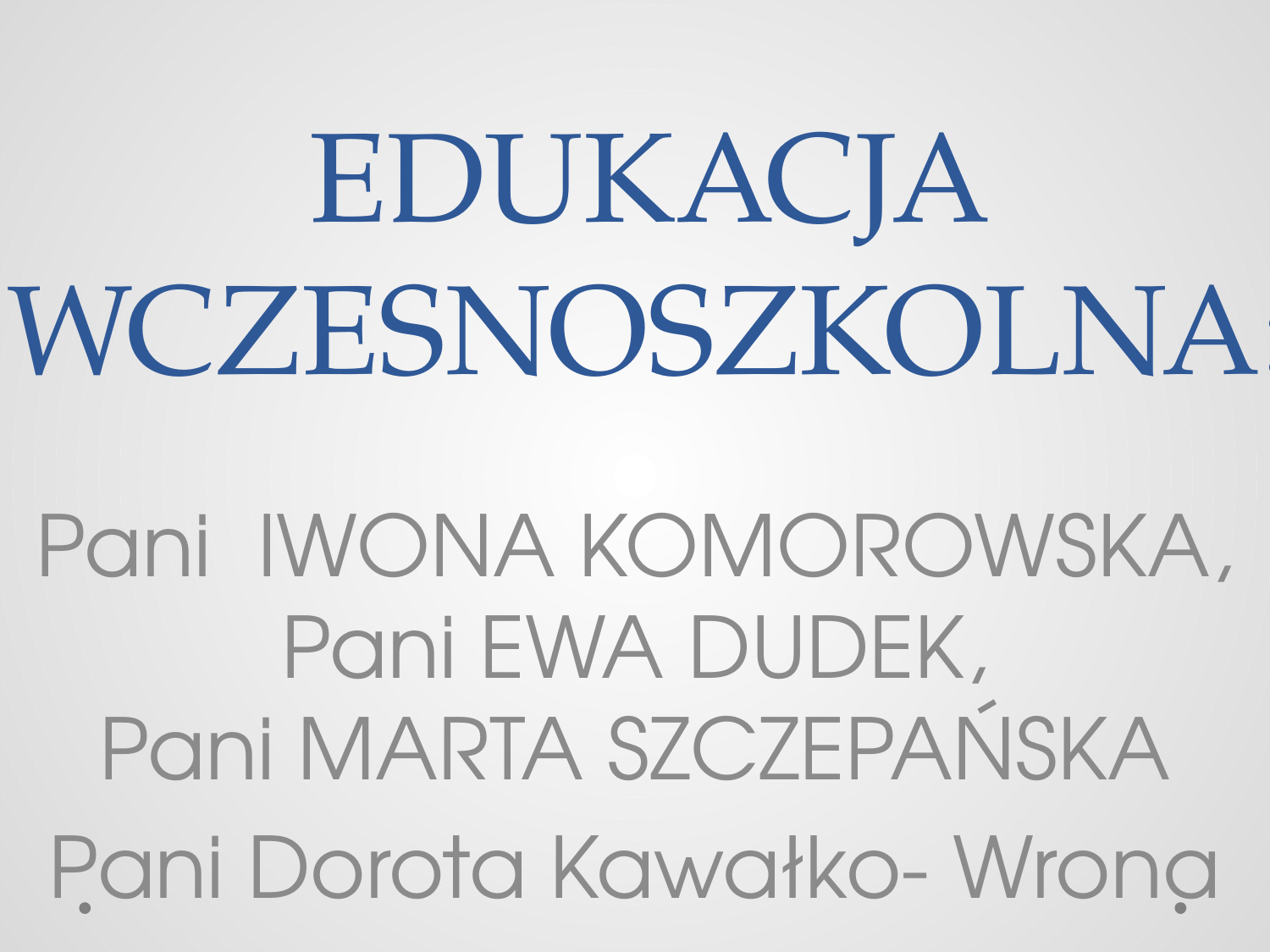

# EDUKACJA WCZESNOSZKOLNA:
Pani  IWONA KOMOROWSKA,
Pani EWA DUDEK,
Pani MARTA SZCZEPAŃSKA
Pani Dorota Kawałko- Wrona